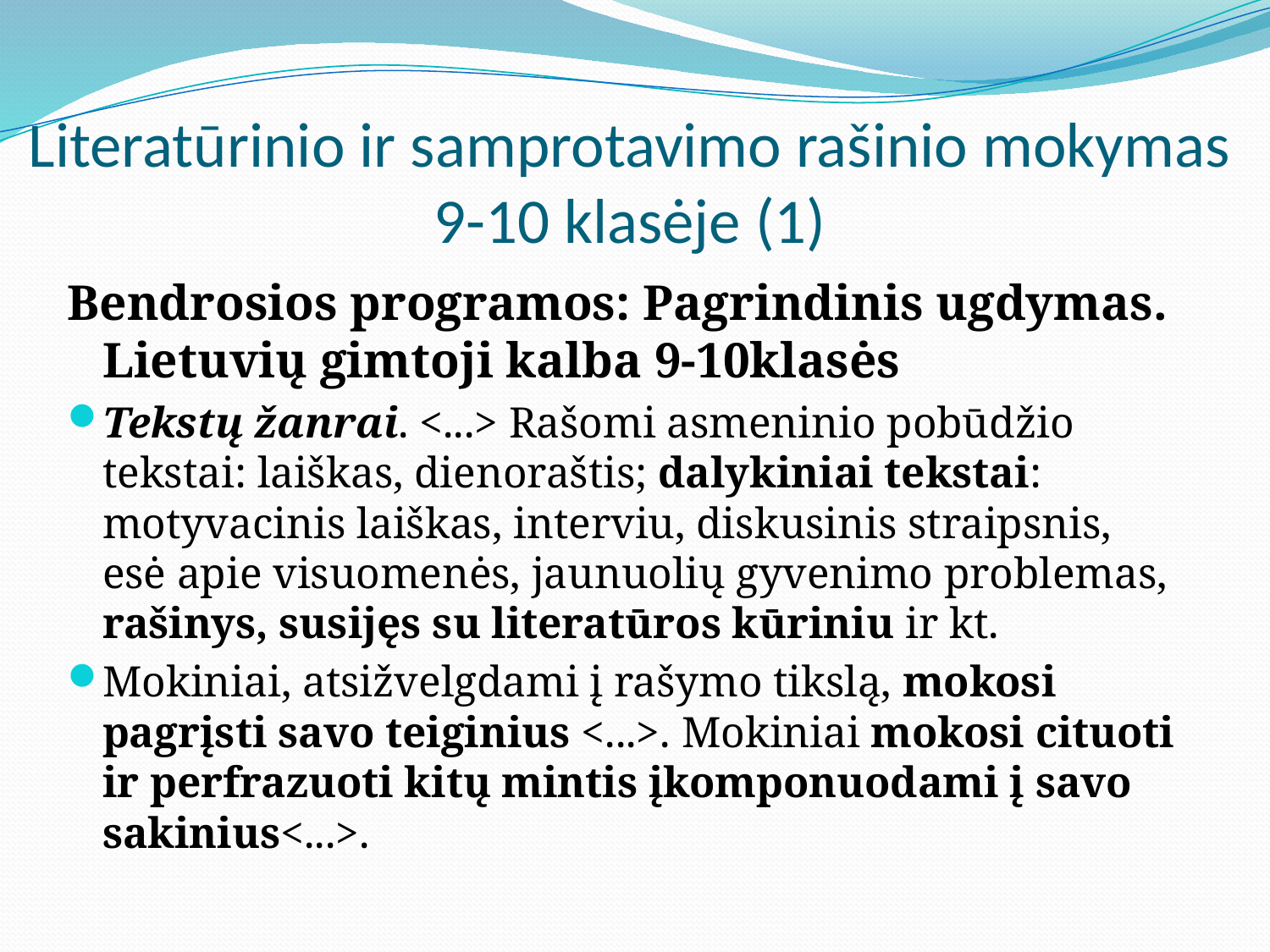

# Literatūrinio ir samprotavimo rašinio mokymas 9-10 klasėje (1)
Bendrosios programos: Pagrindinis ugdymas. Lietuvių gimtoji kalba 9-10klasės
Tekstų žanrai. <...> Rašomi asmeninio pobūdžio tekstai: laiškas, dienoraštis; dalykiniai tekstai: motyvacinis laiškas, interviu, diskusinis straipsnis, esė apie visuomenės, jaunuolių gyvenimo problemas, rašinys, susijęs su literatūros kūriniu ir kt.
Mokiniai, atsižvelgdami į rašymo tikslą, mokosi pagrįsti savo teiginius <...>. Mokiniai mokosi cituoti ir perfrazuoti kitų mintis įkomponuodami į savo sakinius<...>.